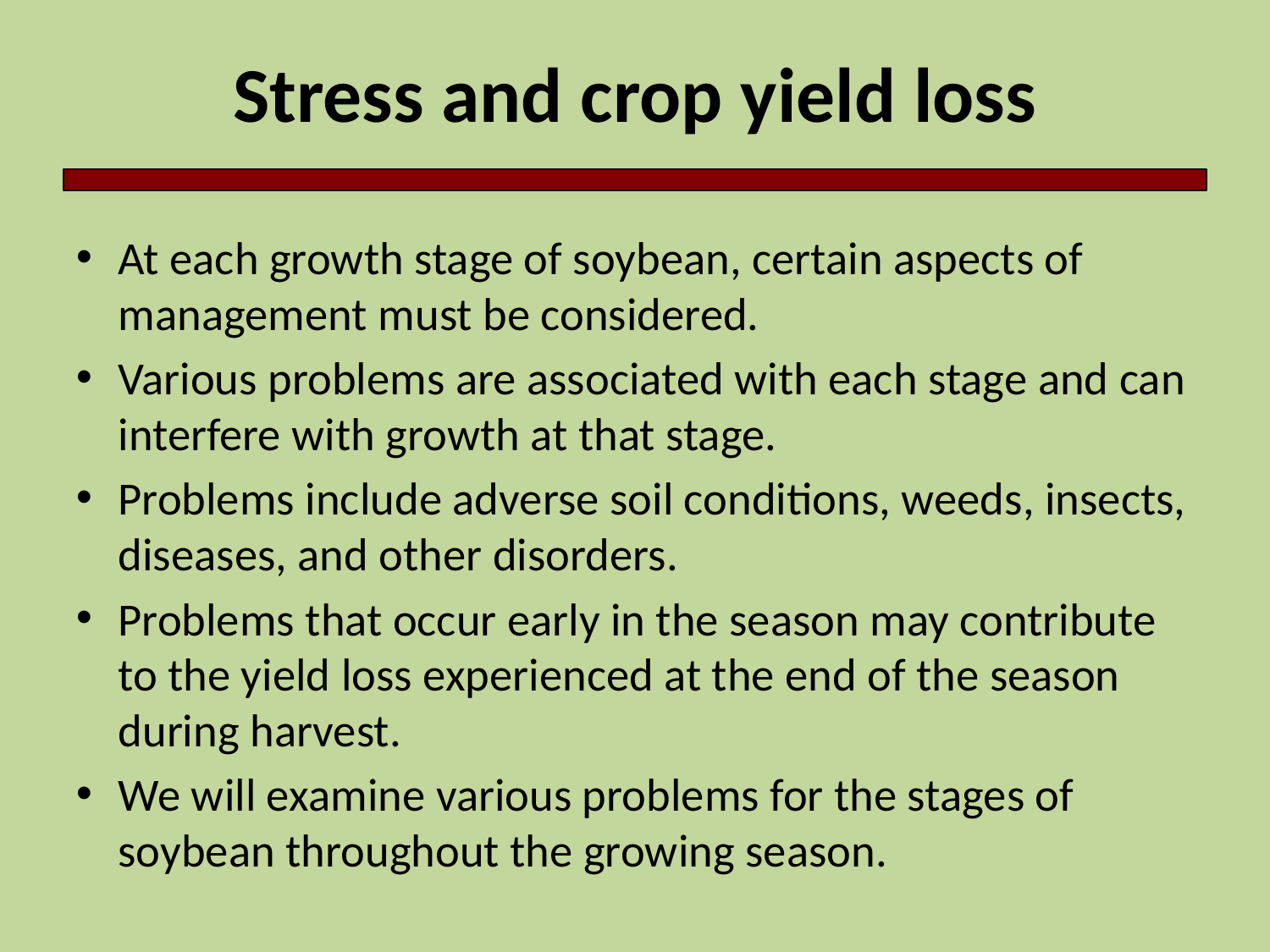

# Stress and crop yield loss
At each growth stage of soybean, certain aspects of management must be considered.
Various problems are associated with each stage and can interfere with growth at that stage.
Problems include adverse soil conditions, weeds, insects, diseases, and other disorders.
Problems that occur early in the season may contribute to the yield loss experienced at the end of the season during harvest.
We will examine various problems for the stages of soybean throughout the growing season.